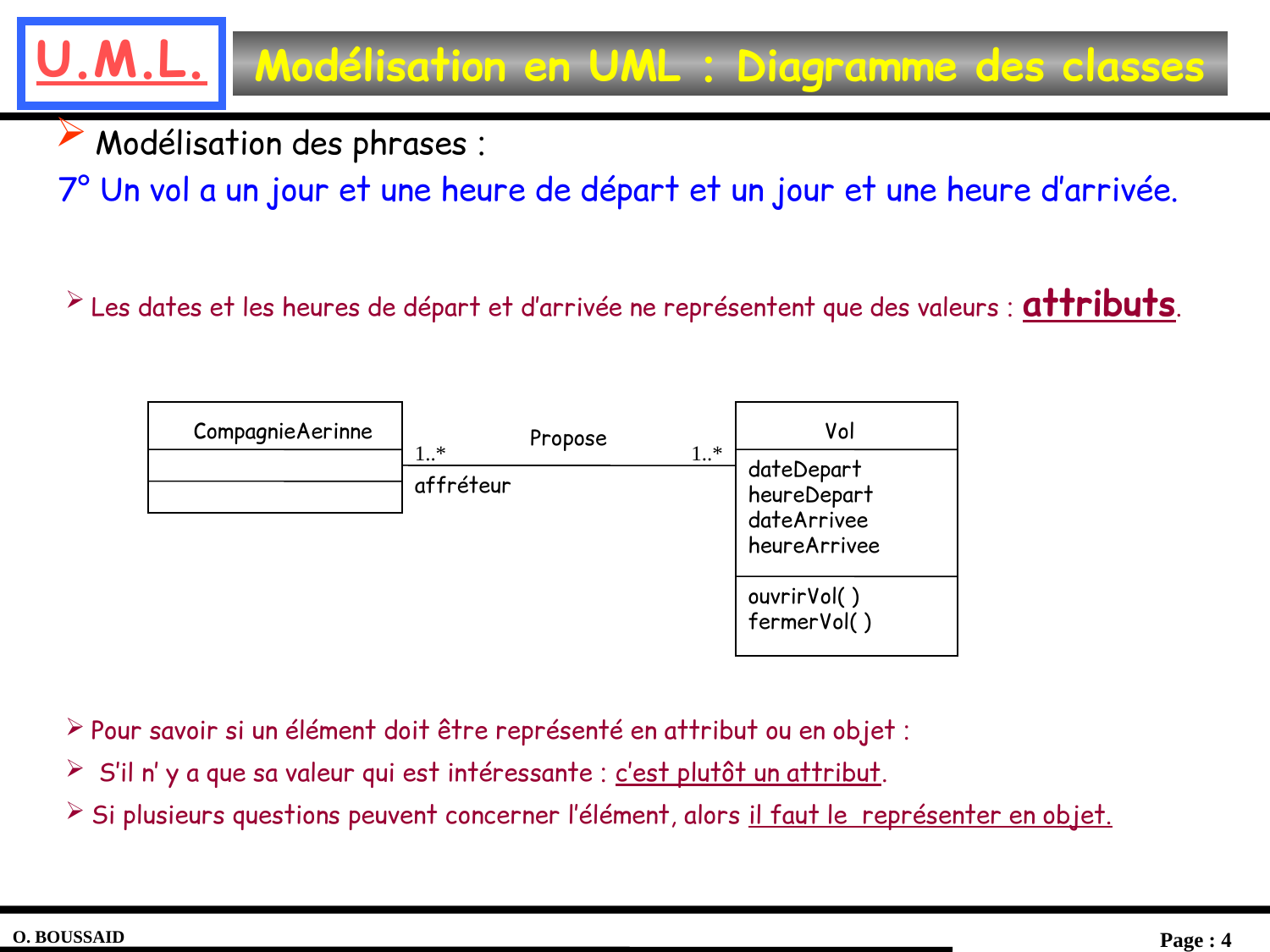

Modélisation des phrases :
7° Un vol a un jour et une heure de départ et un jour et une heure d’arrivée.
Les dates et les heures de départ et d’arrivée ne représentent que des valeurs : attributs.

CompagnieAerinne

Vol

dateDepart
heureDepart
dateArrivee
heureArrivee

ouvrirVol( )
fermerVol( )
Propose
1..*
1..*

affréteur
Pour savoir si un élément doit être représenté en attribut ou en objet :
 S’il n’ y a que sa valeur qui est intéressante : c’est plutôt un attribut.
Si plusieurs questions peuvent concerner l’élément, alors il faut le  représenter en objet.